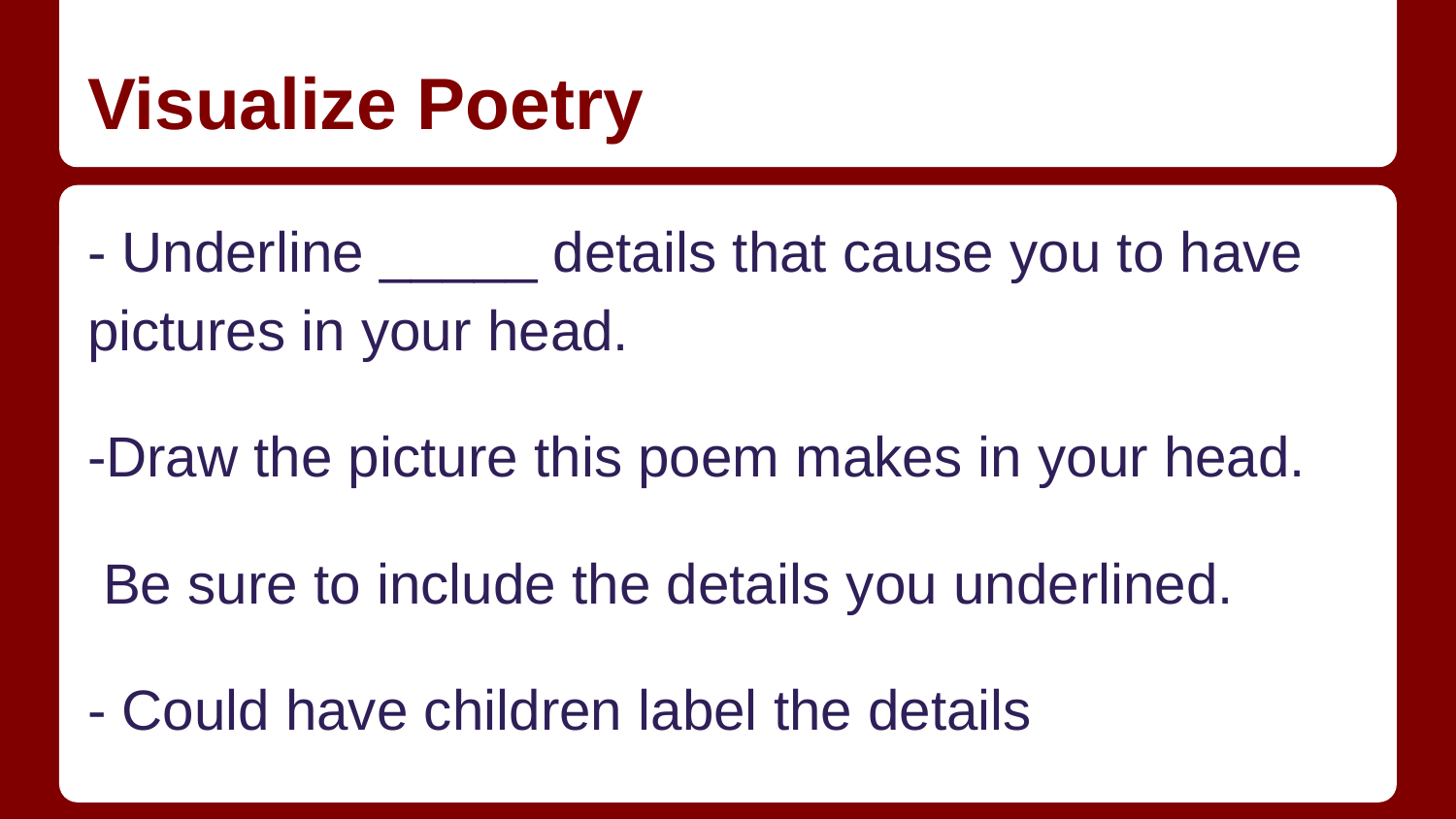

# Visualize Poetry
- Underline _____ details that cause you to have pictures in your head.
-Draw the picture this poem makes in your head.
 Be sure to include the details you underlined.
- Could have children label the details